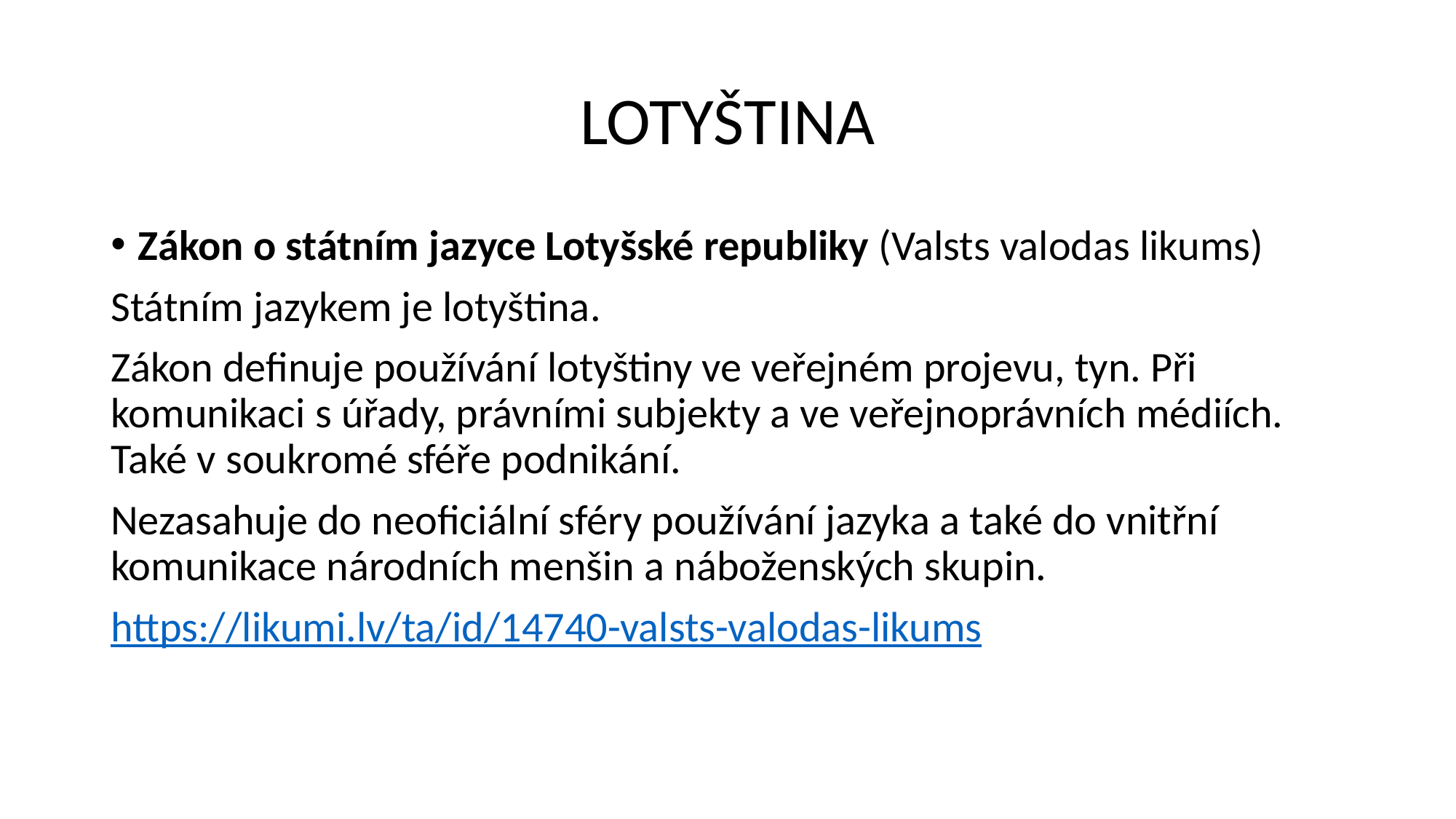

# LOTYŠTINA
Zákon o státním jazyce Lotyšské republiky (Valsts valodas likums)
Státním jazykem je lotyština.
Zákon definuje používání lotyštiny ve veřejném projevu, tyn. Při komunikaci s úřady, právními subjekty a ve veřejnoprávních médiích. Také v soukromé sféře podnikání.
Nezasahuje do neoficiální sféry používání jazyka a také do vnitřní komunikace národních menšin a náboženských skupin.
https://likumi.lv/ta/id/14740-valsts-valodas-likums